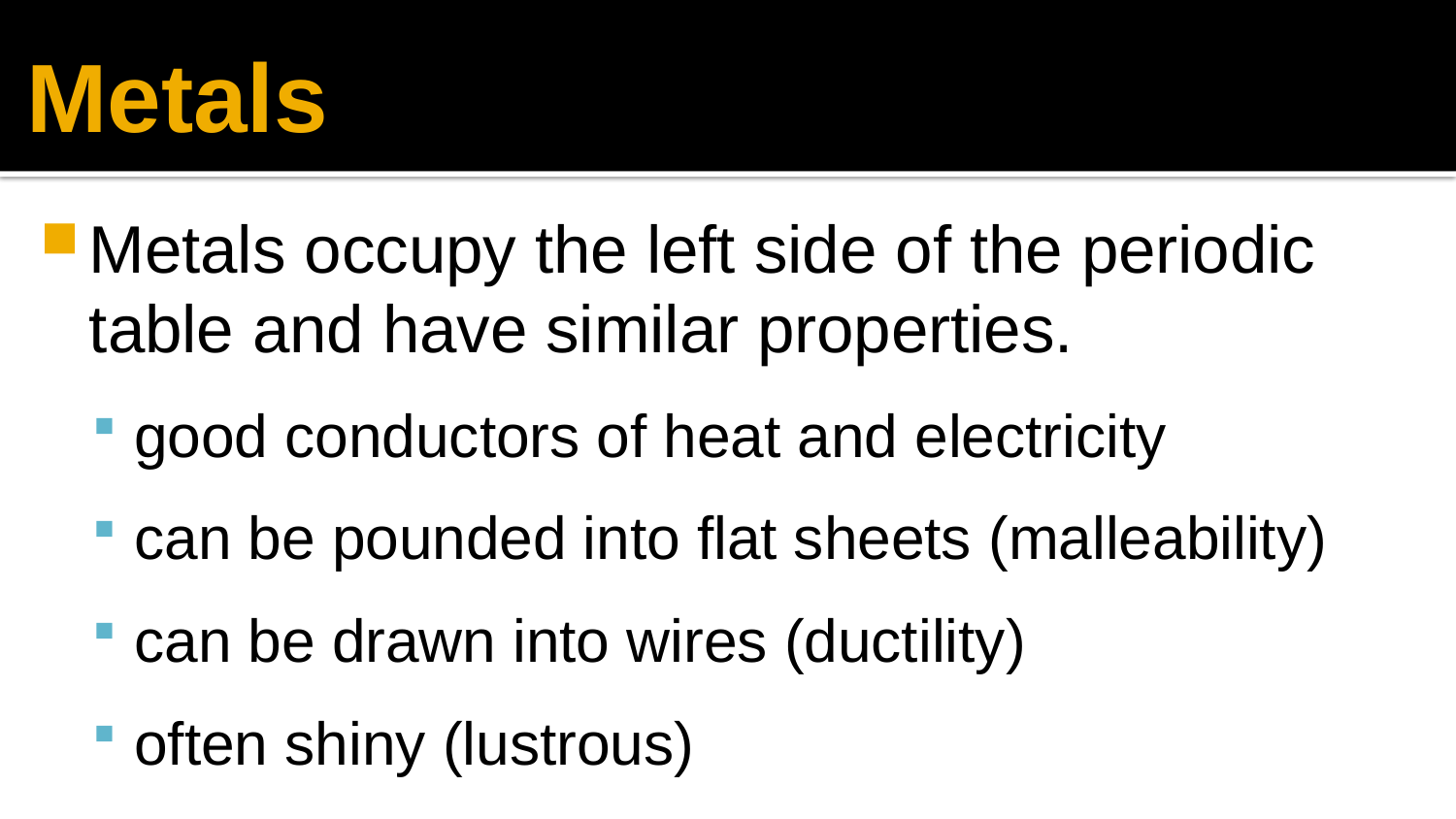

# Metals
Metals occupy the left side of the periodic table and have similar properties.
good conductors of heat and electricity
can be pounded into flat sheets (malleability)
can be drawn into wires (ductility)
often shiny (lustrous)